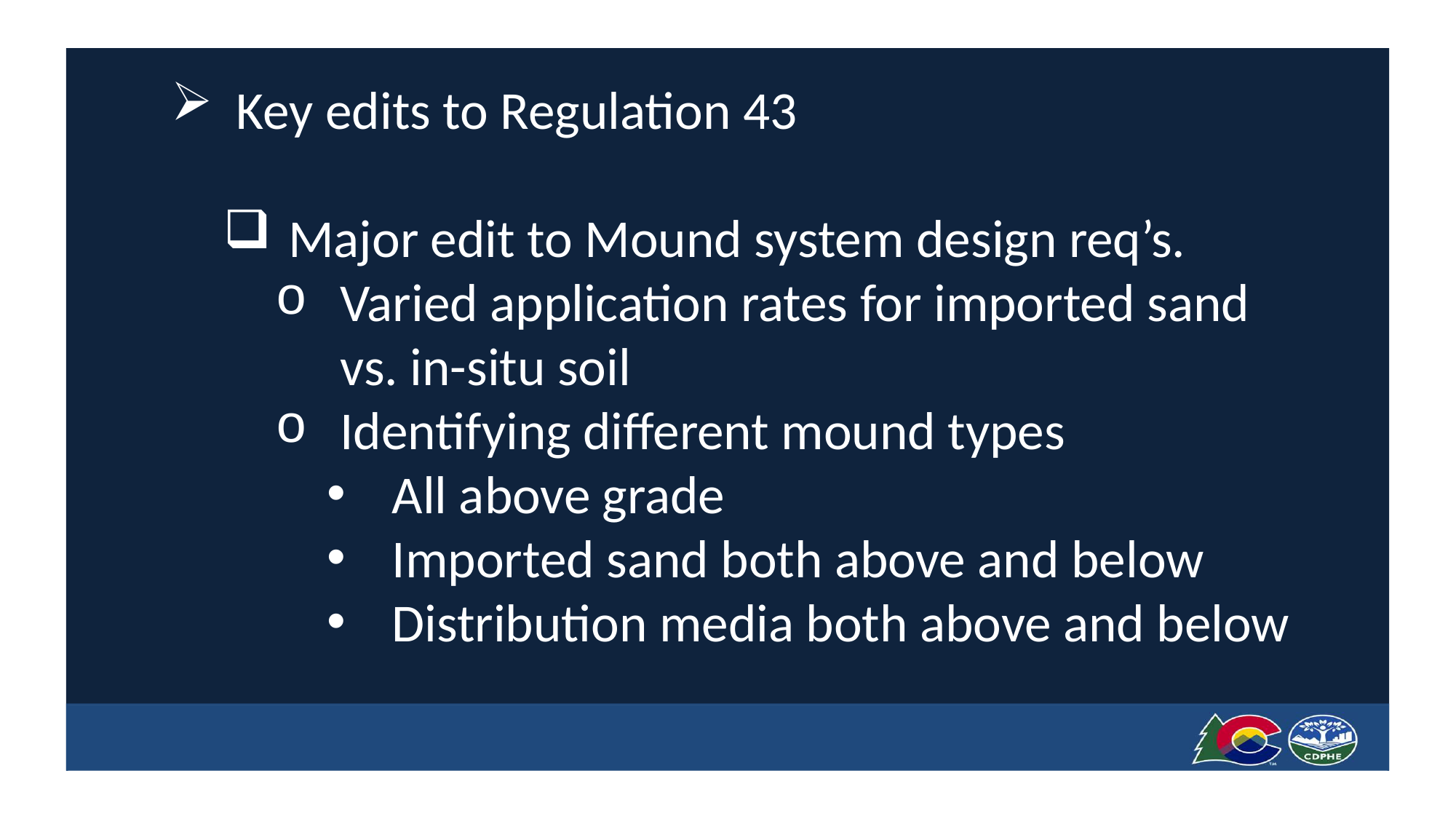

Key edits to Regulation 43

Major edit to Mound system design req’s.
Varied application rates for imported sand vs. in-situ soil
Identifying different mound types
All above grade
Imported sand both above and below
Distribution media both above and below